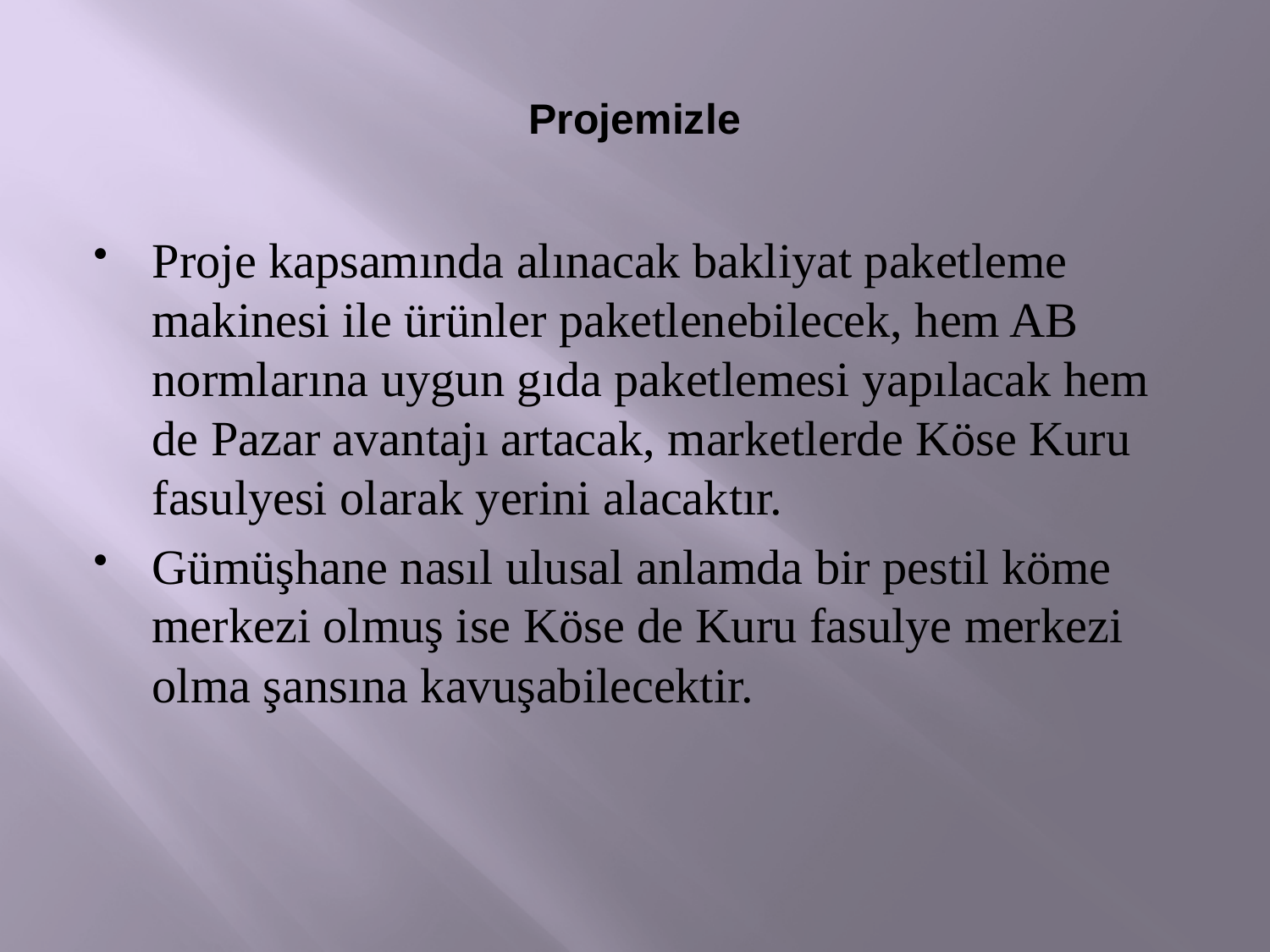

# Projemizle
Proje kapsamında alınacak bakliyat paketleme makinesi ile ürünler paketlenebilecek, hem AB normlarına uygun gıda paketlemesi yapılacak hem de Pazar avantajı artacak, marketlerde Köse Kuru fasulyesi olarak yerini alacaktır.
Gümüşhane nasıl ulusal anlamda bir pestil köme merkezi olmuş ise Köse de Kuru fasulye merkezi olma şansına kavuşabilecektir.